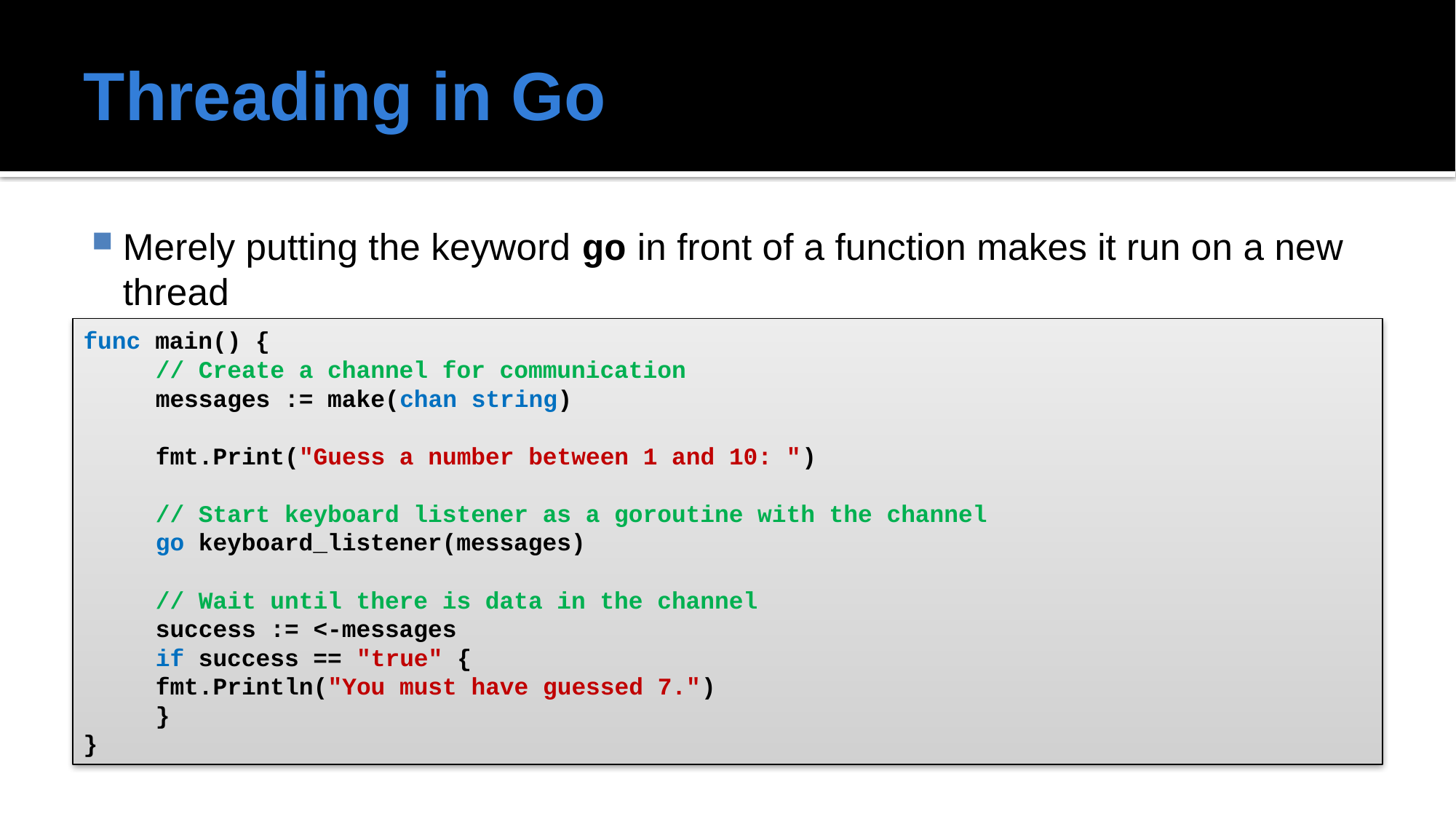

# Threading in Go
Merely putting the keyword go in front of a function makes it run on a new thread
func main() {
	// Create a channel for communication
	messages := make(chan string)

	fmt.Print("Guess a number between 1 and 10: ")

	// Start keyboard listener as a goroutine with the channel
	go keyboard_listener(messages)

	// Wait until there is data in the channel
	success := <-messages
	if success == "true" {
		fmt.Println("You must have guessed 7.")
	}
}